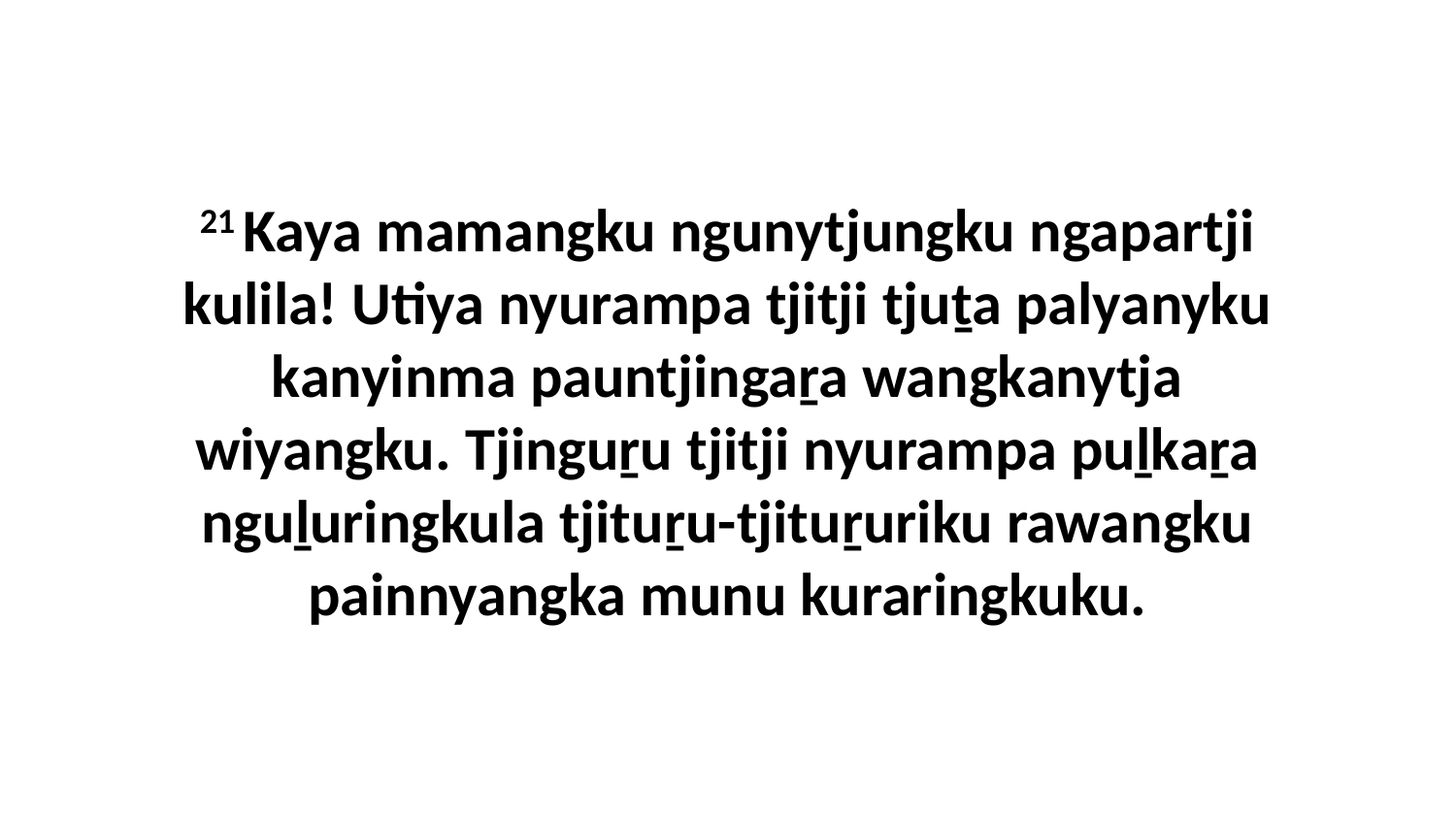

21 Kaya mamangku ngunytjungku ngapartji kulila! Utiya nyurampa tjitji tjuṯa palyanyku kanyinma pauntjingaṟa wangkanytja wiyangku. Tjinguṟu tjitji nyurampa puḻkaṟa nguḻuringkula tjituṟu-tjituṟuriku rawangku painnyangka munu kuraringkuku.